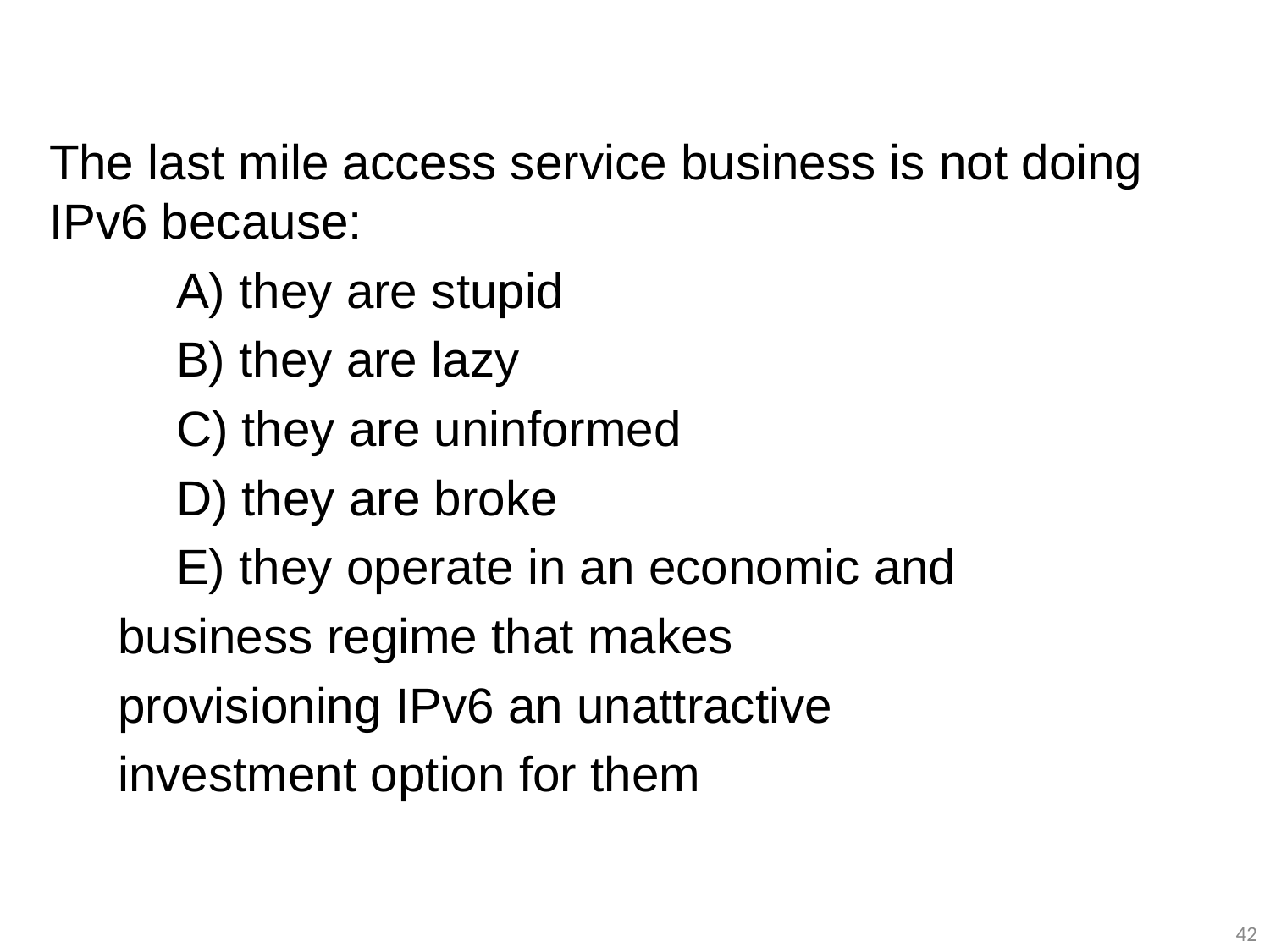

The last mile access service business is not doing IPv6 because:
	A) they are stupid
	B) they are lazy
	C) they are uninformed
	D) they are broke
	E) they operate in an economic and
     business regime that makes
     provisioning IPv6 an unattractive
     investment option for them
42